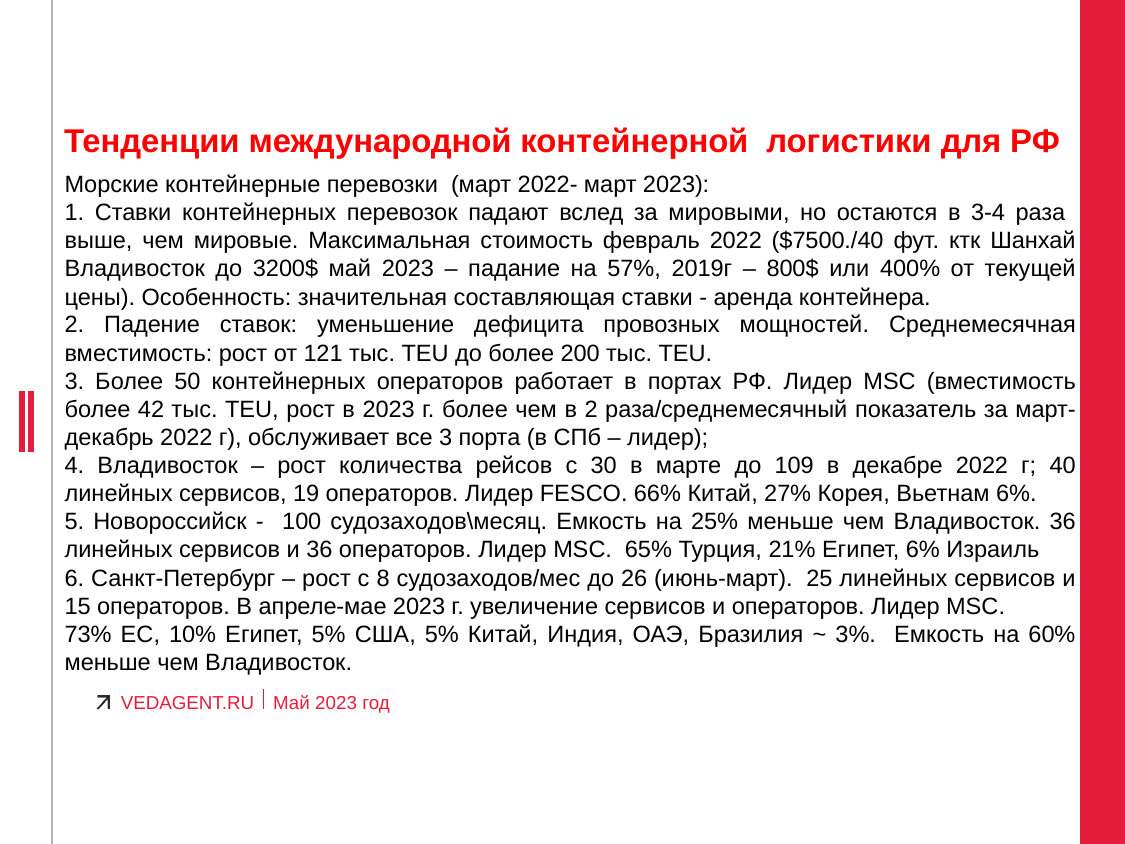

# Тенденции международной контейнерной  логистики для РФ
Морские контейнерные перевозки  (март 2022- март 2023):
1. Ставки контейнерных перевозок падают вслед за мировыми, но остаются в 3-4 раза  выше, чем мировые. Максимальная стоимость февраль 2022 ($7500./40 фут. ктк Шанхай Владивосток до 3200$ май 2023 – падание на 57%, 2019г – 800$ или 400% от текущей цены). Особенность: значительная составляющая ставки - аренда контейнера.
2. Падение ставок: уменьшение дефицита провозных мощностей. Среднемесячная вместимость: рост от 121 тыс. TEU до более 200 тыс. TEU.
3. Более 50 контейнерных операторов работает в портах РФ. Лидер MSC (вместимость более 42 тыс. TEU, рост в 2023 г. более чем в 2 раза/среднемесячный показатель за март-декабрь 2022 г), обслуживает все 3 порта (в СПб – лидер);
4. Владивосток – рост количества рейсов с 30 в марте до 109 в декабре 2022 г; 40 линейных сервисов, 19 операторов. Лидер FESCO. 66% Китай, 27% Корея, Вьетнам 6%.
5. Новороссийск -  100 судозаходов\месяц. Емкость на 25% меньше чем Владивосток. 36 линейных сервисов и 36 операторов. Лидер MSC.  65% Турция, 21% Египет, 6% Израиль
6. Санкт-Петербург – рост с 8 судозаходов/мес до 26 (июнь-март).  25 линейных сервисов и 15 операторов. В апреле-мае 2023 г. увеличение сервисов и операторов. Лидер MSC.
73% ЕС, 10% Египет, 5% США, 5% Китай, Индия, ОАЭ, Бразилия ~ 3%.  Емкость на 60% меньше чем Владивосток.

VEDAGENT.RU
Май 2023 год